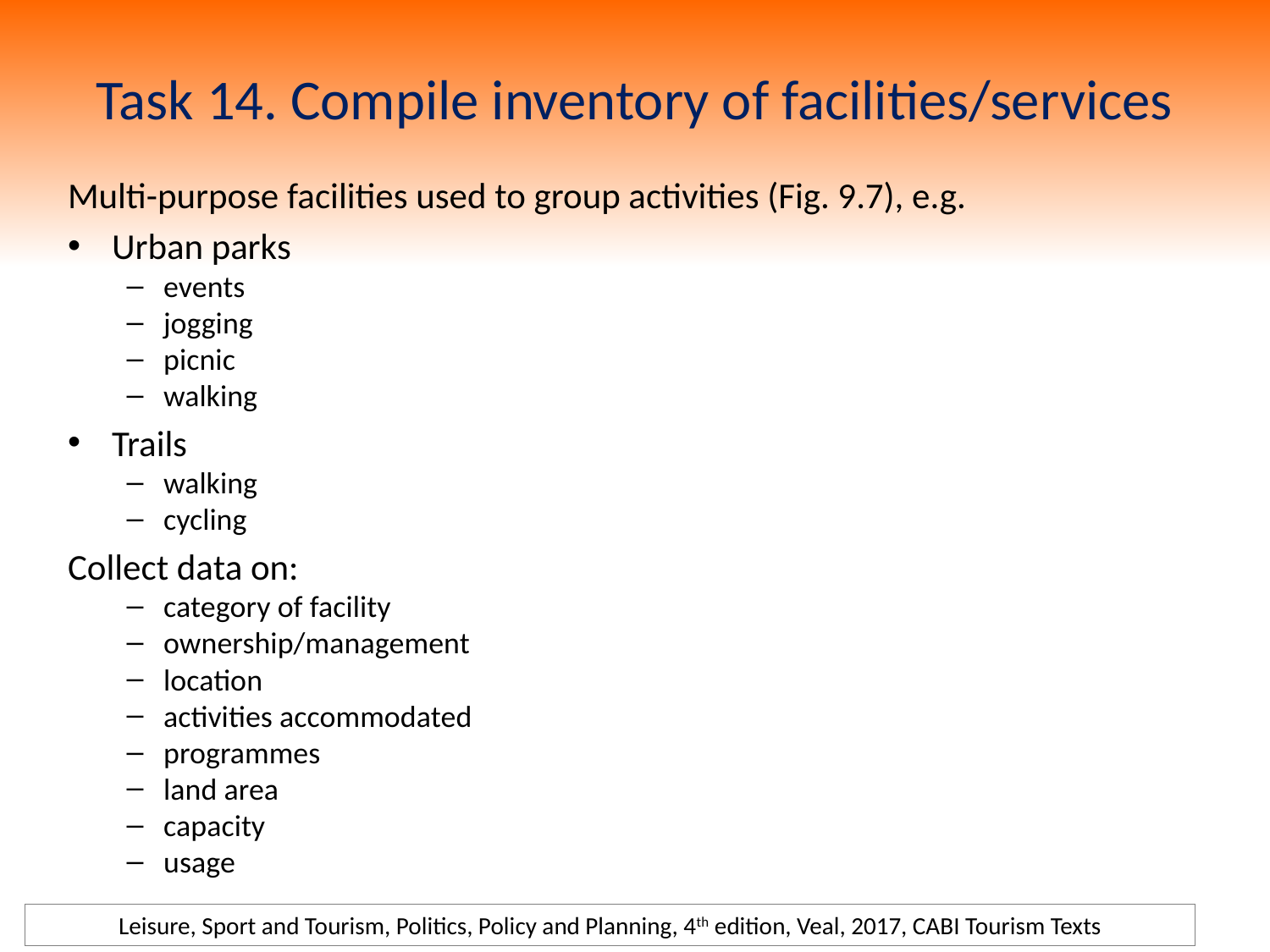

# Task 14. Compile inventory of facilities/services
Multi-purpose facilities used to group activities (Fig. 9.7), e.g.
Urban parks
events
jogging
picnic
walking
Trails
walking
cycling
Collect data on:
category of facility
ownership/management
location
activities accommodated
programmes
land area
capacity
usage

Leisure, Sport and Tourism, Politics, Policy and Planning, 4th edition, Veal, 2017, CABI Tourism Texts